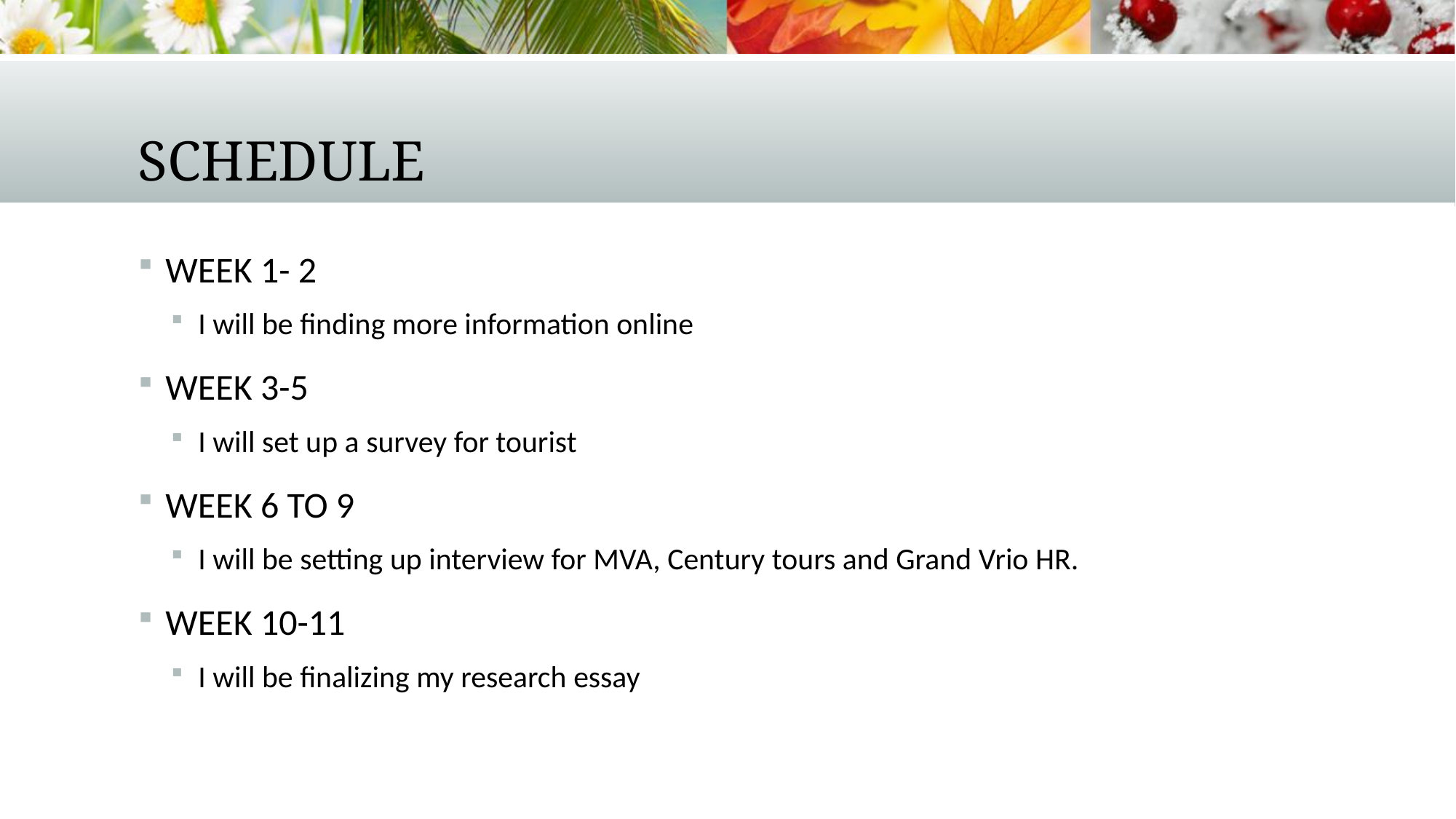

# Schedule
WEEK 1- 2
I will be finding more information online
WEEK 3-5
I will set up a survey for tourist
WEEK 6 TO 9
I will be setting up interview for MVA, Century tours and Grand Vrio HR.
WEEK 10-11
I will be finalizing my research essay